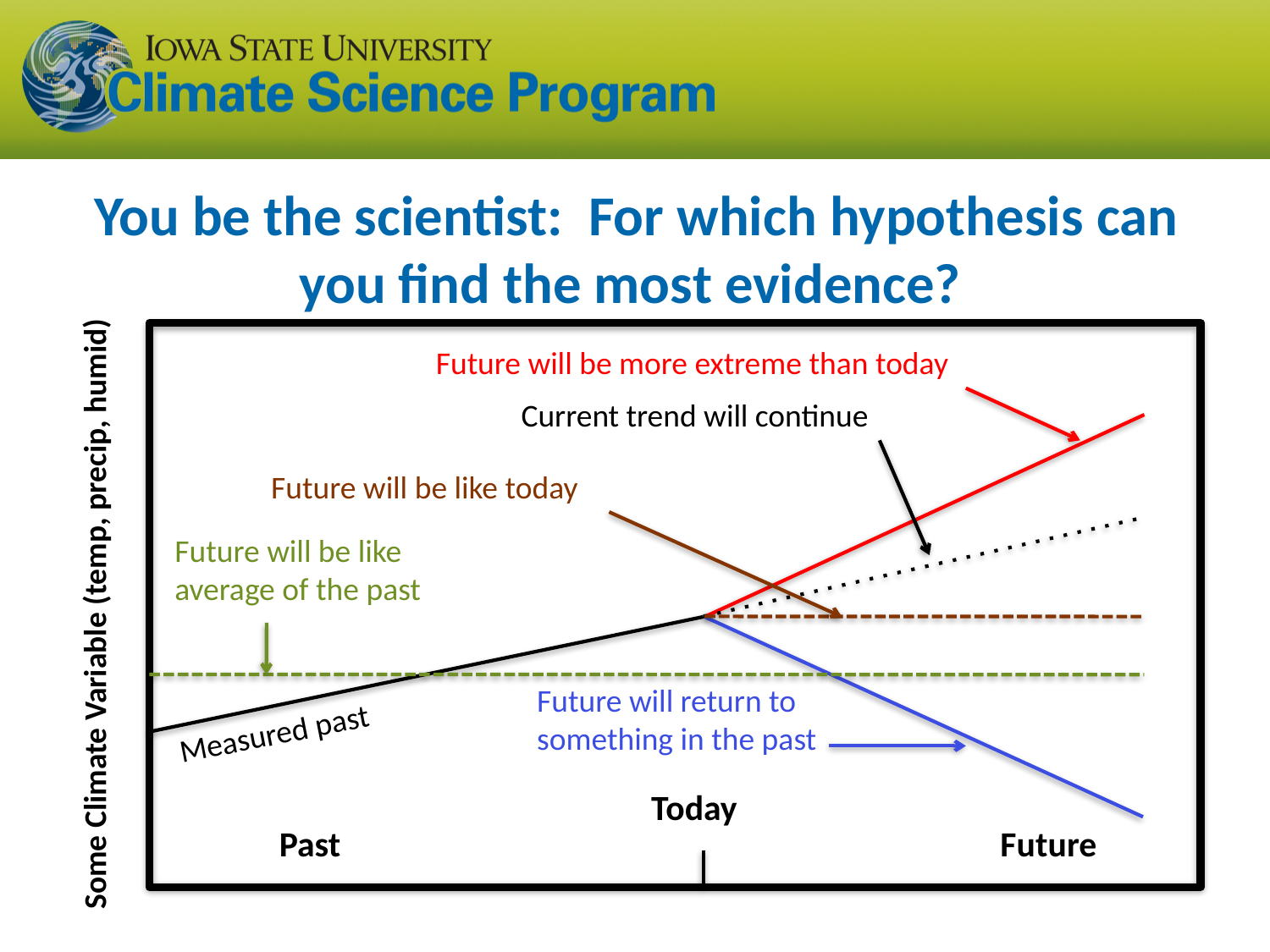

You be the scientist:  For which hypothesis can you find the most evidence?

Future will be more extreme than today
Current trend will continue
Future will be like today
Future will be like average of the past
Some Climate Variable (temp, precip, humid)
Future will return to something in the past
Measured past
Today
Past
Future